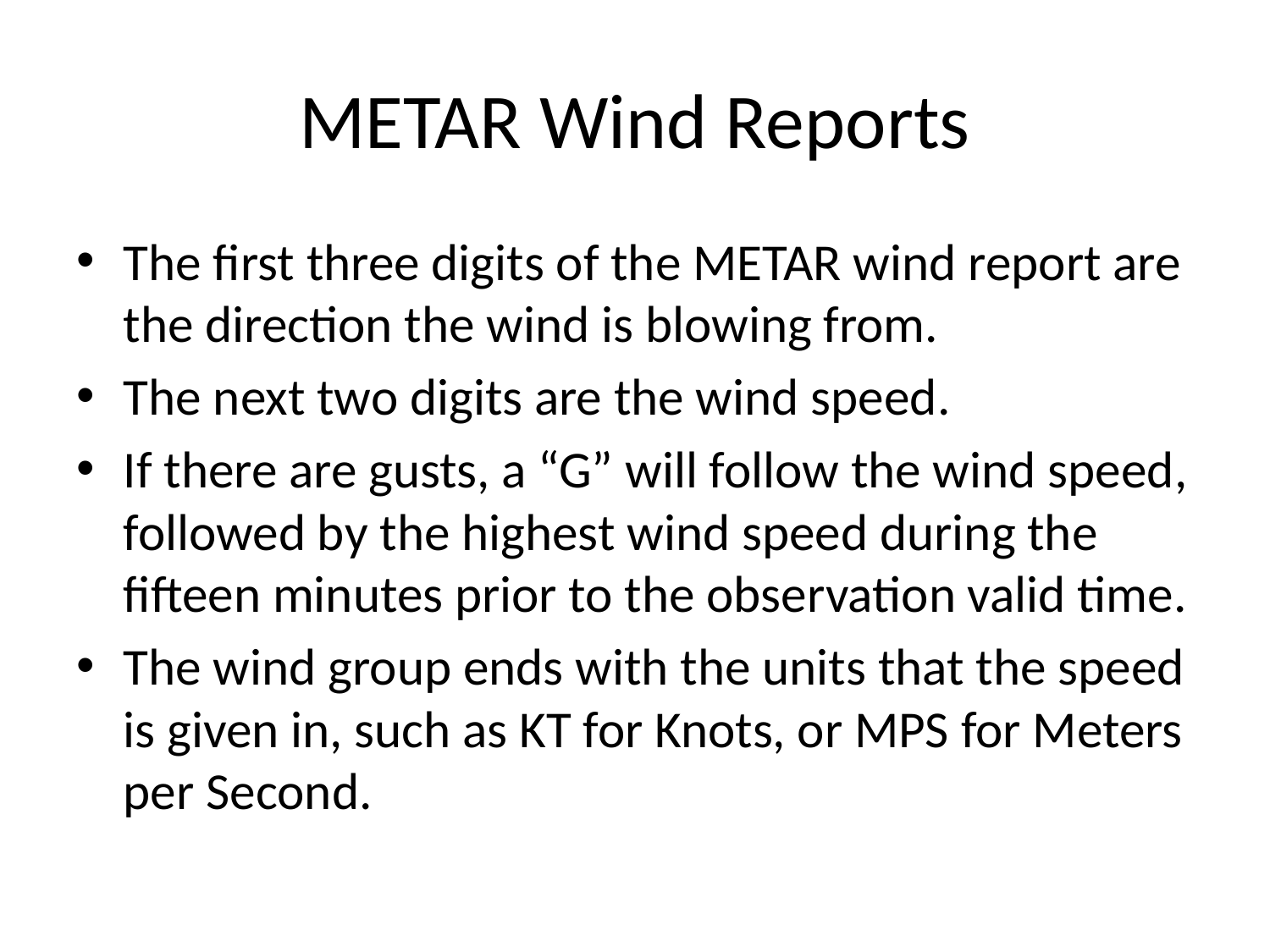

METAR Wind Reports
The first three digits of the METAR wind report are the direction the wind is blowing from.
The next two digits are the wind speed.
If there are gusts, a “G” will follow the wind speed, followed by the highest wind speed during the fifteen minutes prior to the observation valid time.
The wind group ends with the units that the speed is given in, such as KT for Knots, or MPS for Meters per Second.